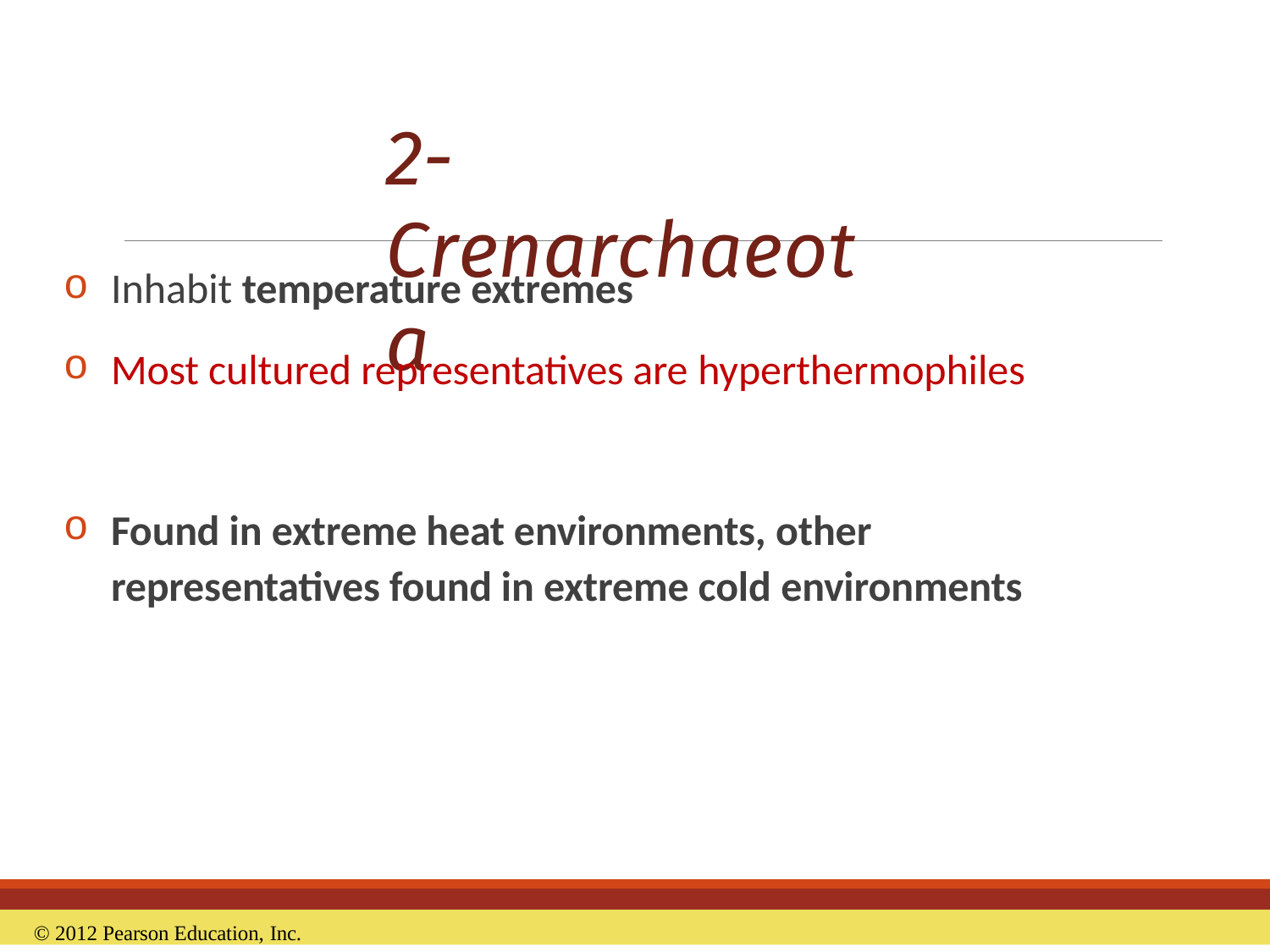

# 2-Crenarchaeota
Inhabit temperature extremes
Most cultured representatives are hyperthermophiles

Found in extreme heat environments, other  representatives found in extreme cold environments

© 2012 Pearson Education, Inc.